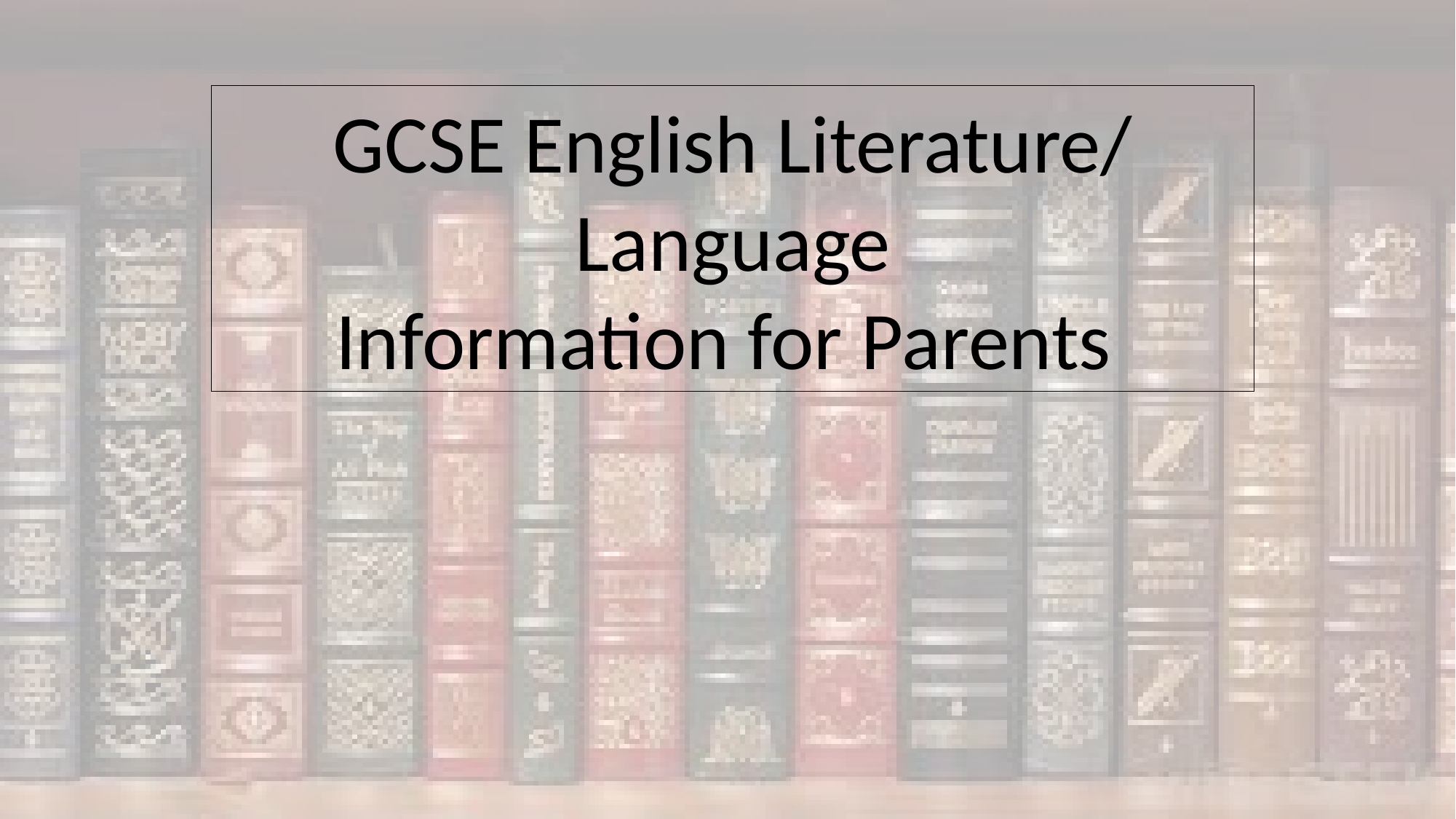

GCSE English Literature/ Language
Information for Parents